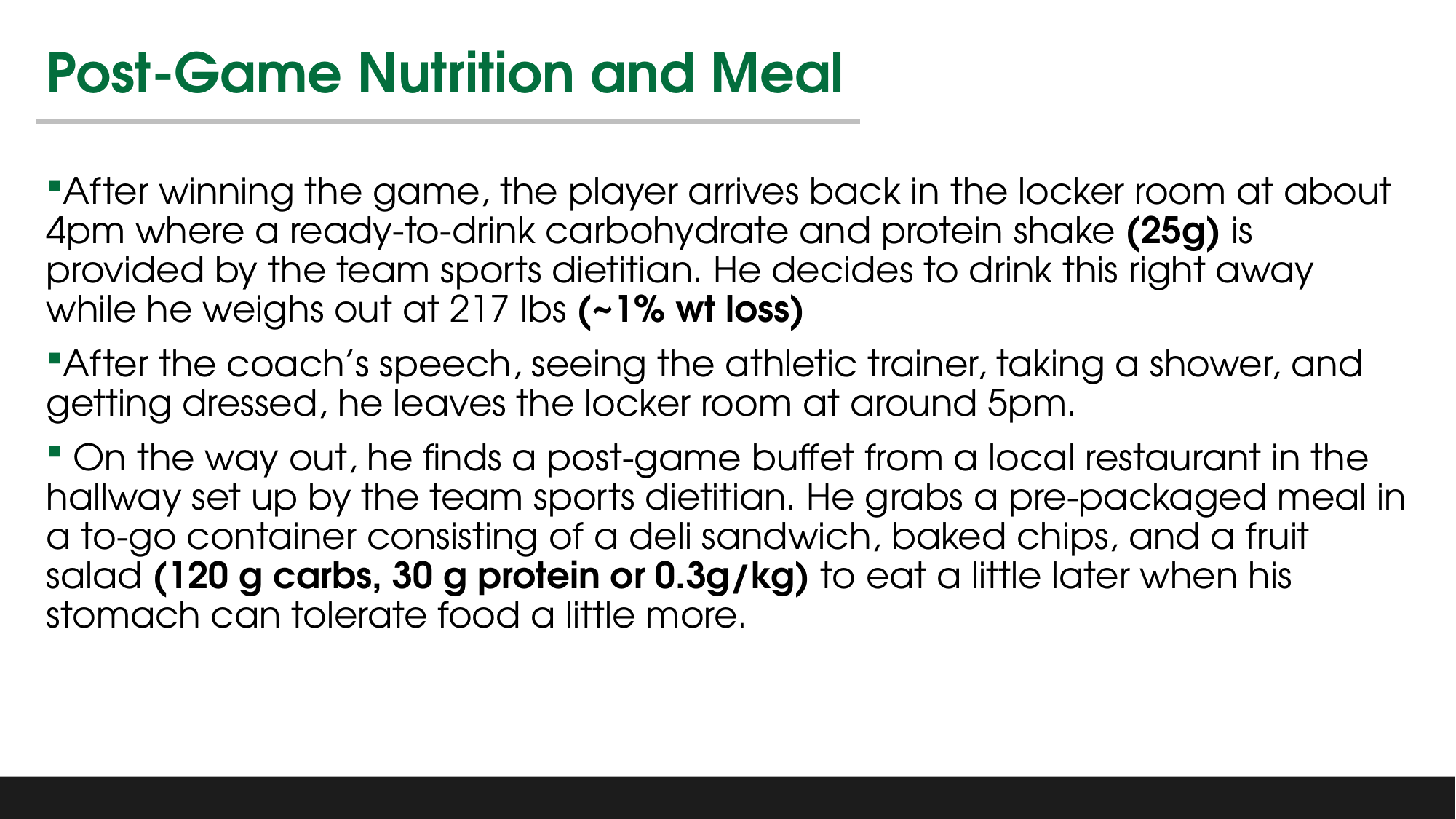

# Post-Game Nutrition and Meal
After winning the game, the player arrives back in the locker room at about 4pm where a ready-to-drink carbohydrate and protein shake (25g) is provided by the team sports dietitian. He decides to drink this right away while he weighs out at 217 lbs (~1% wt loss)
After the coach’s speech, seeing the athletic trainer, taking a shower, and getting dressed, he leaves the locker room at around 5pm.
 On the way out, he finds a post-game buffet from a local restaurant in the hallway set up by the team sports dietitian. He grabs a pre-packaged meal in a to-go container consisting of a deli sandwich, baked chips, and a fruit salad (120 g carbs, 30 g protein or 0.3g/kg) to eat a little later when his stomach can tolerate food a little more.